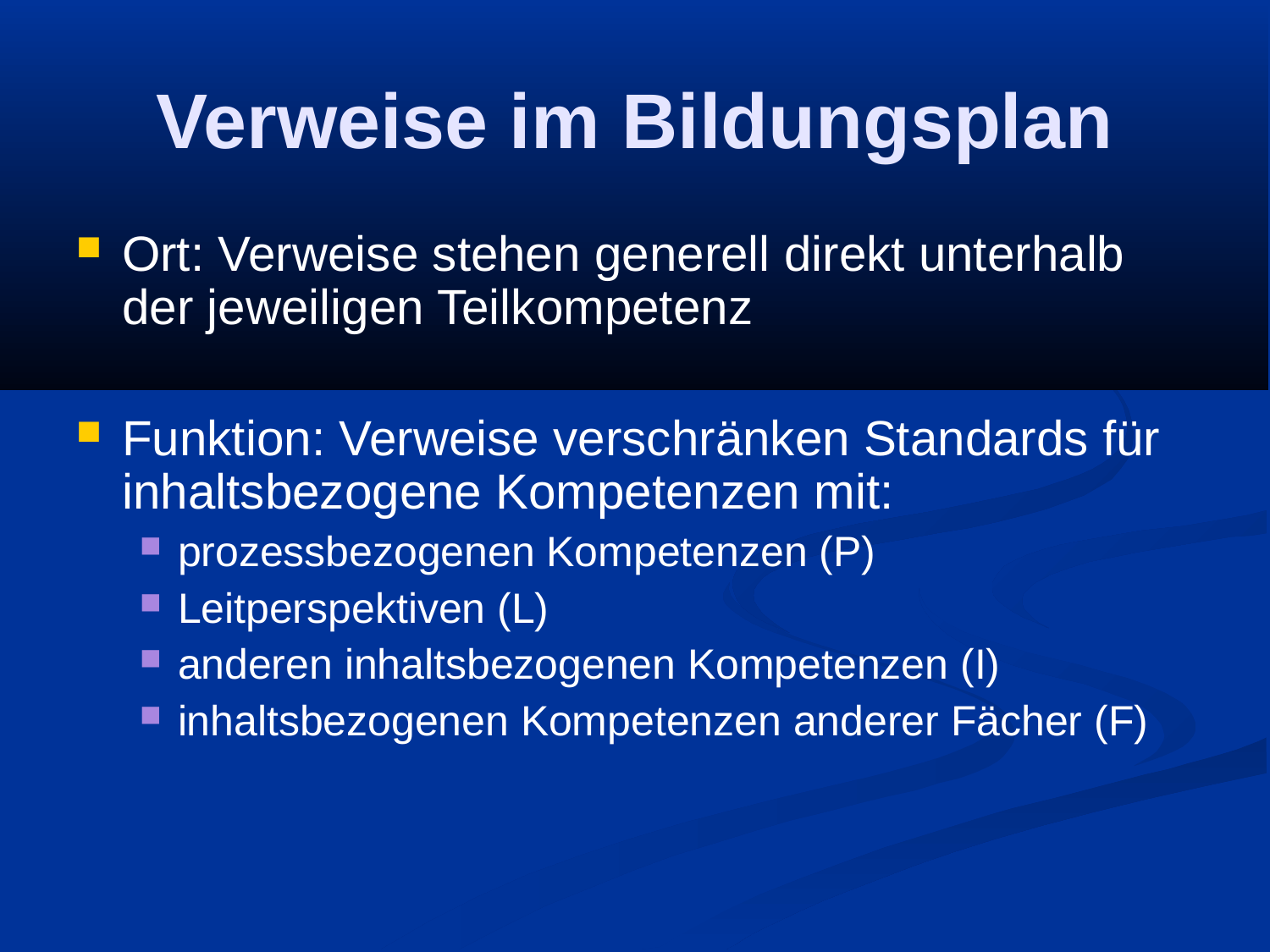

Verweise im Bildungsplan
Ort: Verweise stehen generell direkt unterhalb der jeweiligen Teilkompetenz

Funktion: Verweise verschränken Standards für inhaltsbezogene Kompetenzen mit:
prozessbezogenen Kompetenzen (P)
Leitperspektiven (L)
anderen inhaltsbezogenen Kompetenzen (I)
inhaltsbezogenen Kompetenzen anderer Fächer (F)